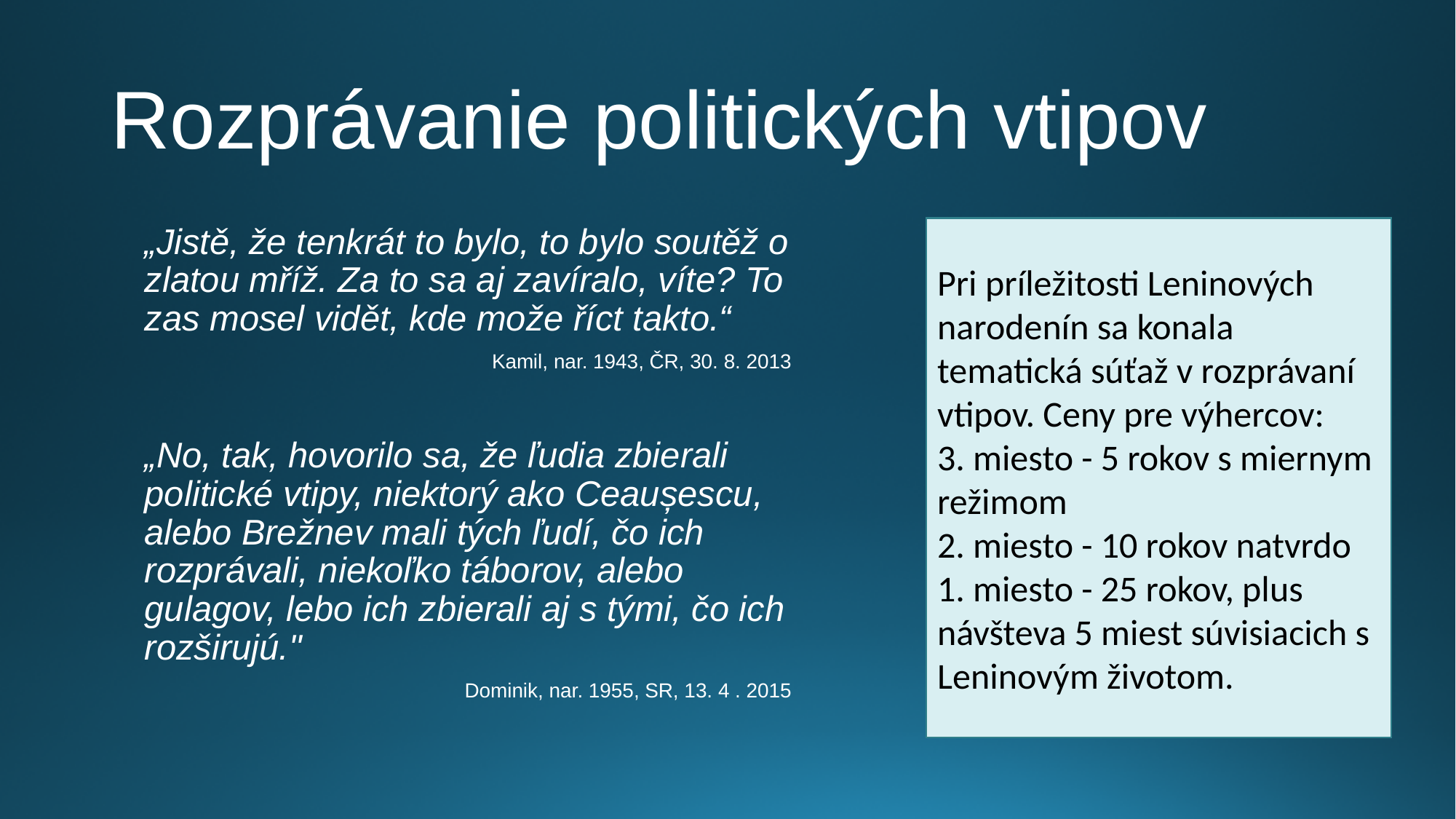

# Rozprávanie politických vtipov
„Jistě, že tenkrát to bylo, to bylo soutěž o zlatou mříž. Za to sa aj zavíralo, víte? To zas mosel vidět, kde može říct takto.“
Kamil, nar. 1943, ČR, 30. 8. 2013

„No, tak, hovorilo sa, že ľudia zbierali politické vtipy, niektorý ako Ceaușescu, alebo Brežnev mali tých ľudí, čo ich rozprávali, niekoľko táborov, alebo gulagov, lebo ich zbierali aj s tými, čo ich rozširujú."
Dominik, nar. 1955, SR, 13. 4 . 2015

Pri príležitosti Leninových narodenín sa konala tematická súťaž v rozprávaní vtipov. Ceny pre výhercov:
3. miesto - 5 rokov s miernym režimom
2. miesto - 10 rokov natvrdo
1. miesto - 25 rokov, plus návšteva 5 miest súvisiacich s Leninovým životom.